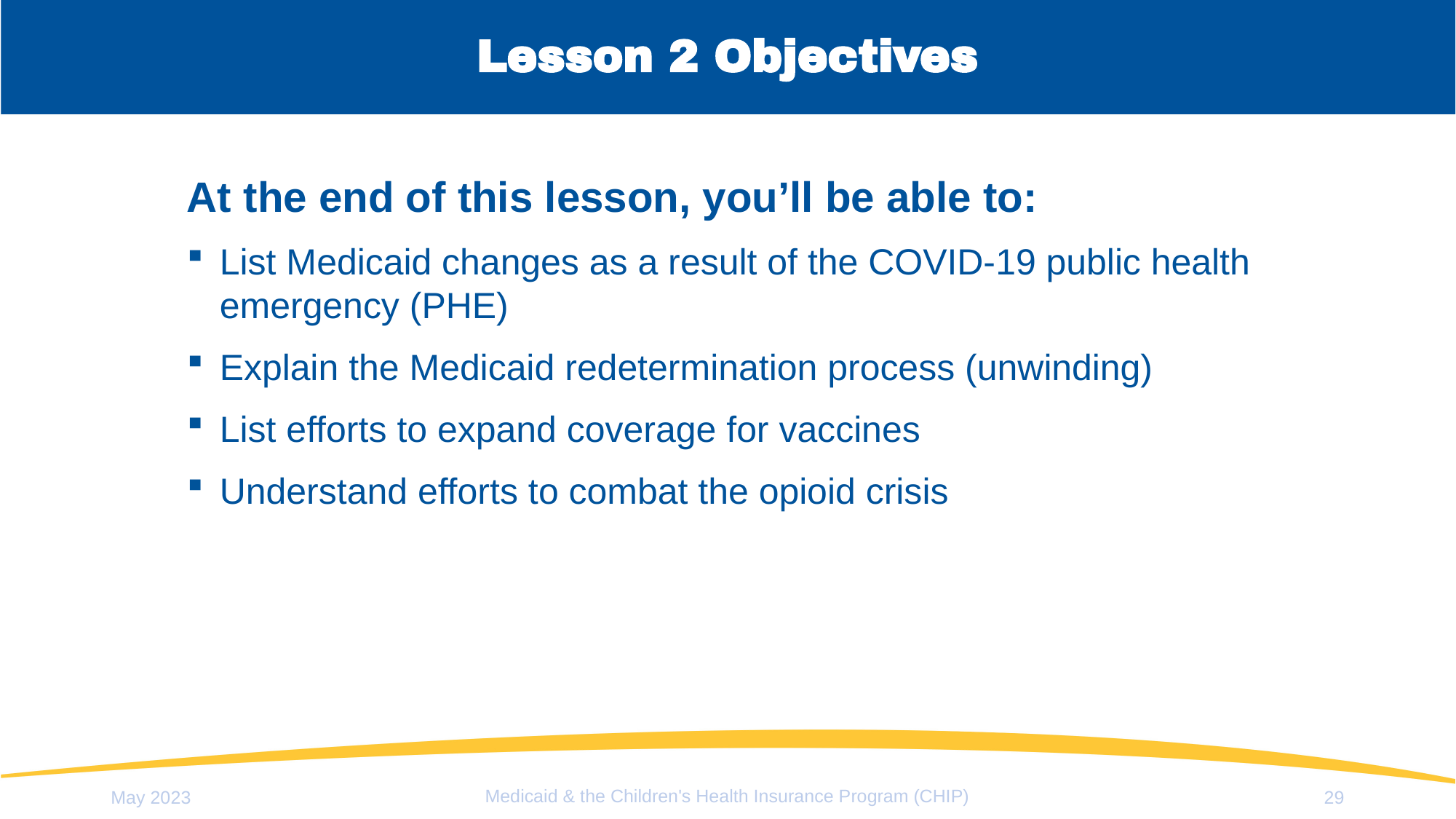

# Lesson 2 Objectives
At the end of this lesson, you’ll be able to:
List Medicaid changes as a result of the COVID-19 public health emergency (PHE)
Explain the Medicaid redetermination process (unwinding)
List efforts to expand coverage for vaccines
Understand efforts to combat the opioid crisis

Medicaid & the Children's Health Insurance Program (CHIP)
May 2023
29